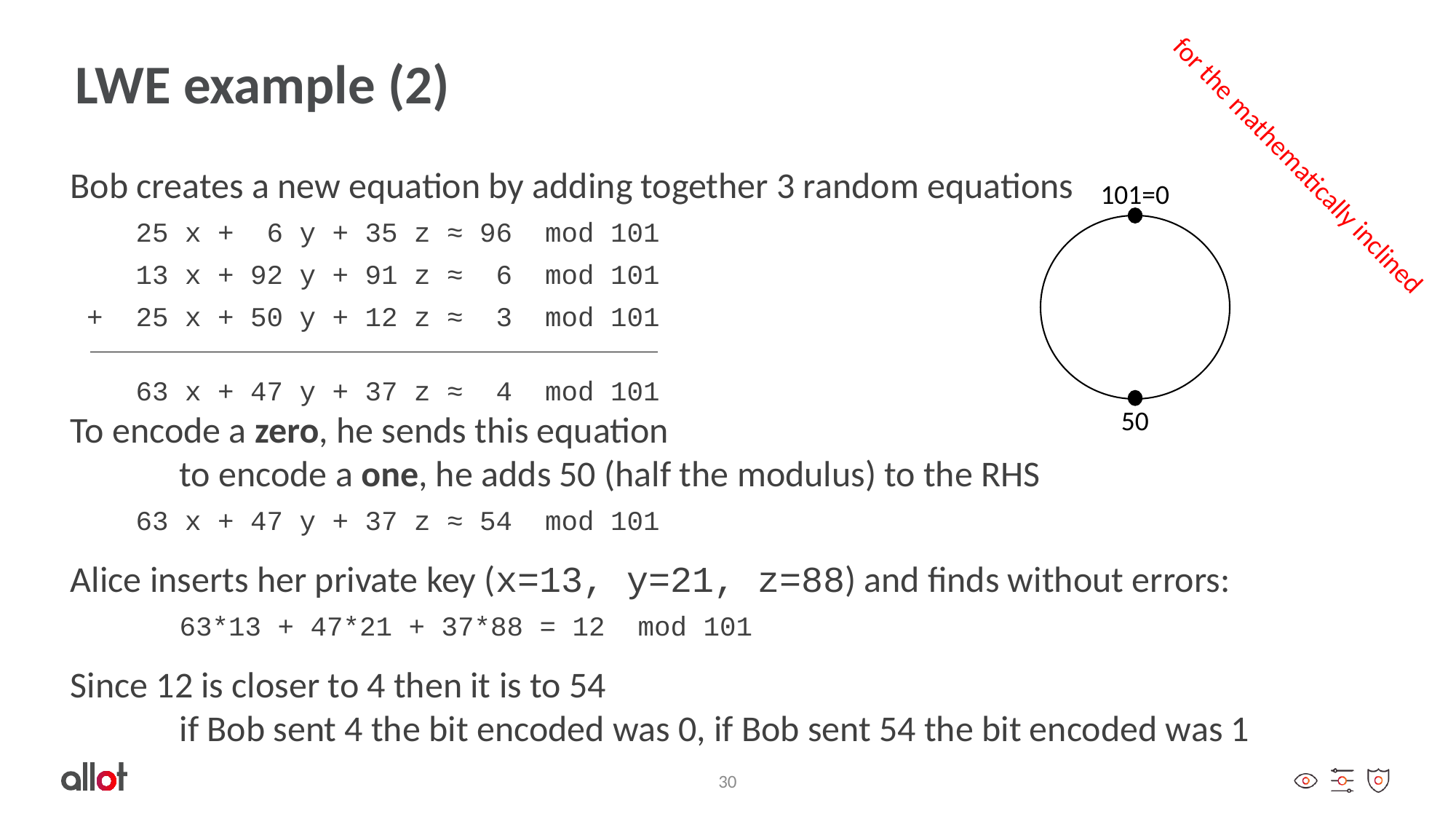

# LWE example (2)
for the mathematically inclined
Bob creates a new equation by adding together 3 random equations
    25 x +  6 y + 35 z ≈ 96  mod 101
    13 x + 92 y + 91 z ≈  6  mod 101
 +  25 x + 50 y + 12 z ≈  3  mod 101

    63 x + 47 y + 37 z ≈  4  mod 101
To encode a zero, he sends this equation
	to encode a one, he adds 50 (half the modulus) to the RHS
   63 x + 47 y + 37 z ≈ 54  mod 101
Alice inserts her private key (x=13, y=21, z=88) and finds without errors:
	63*13 + 47*21 + 37*88 = 12  mod 101
Since 12 is closer to 4 then it is to 54
	if Bob sent 4 the bit encoded was 0, if Bob sent 54 the bit encoded was 1

101=0

50
30